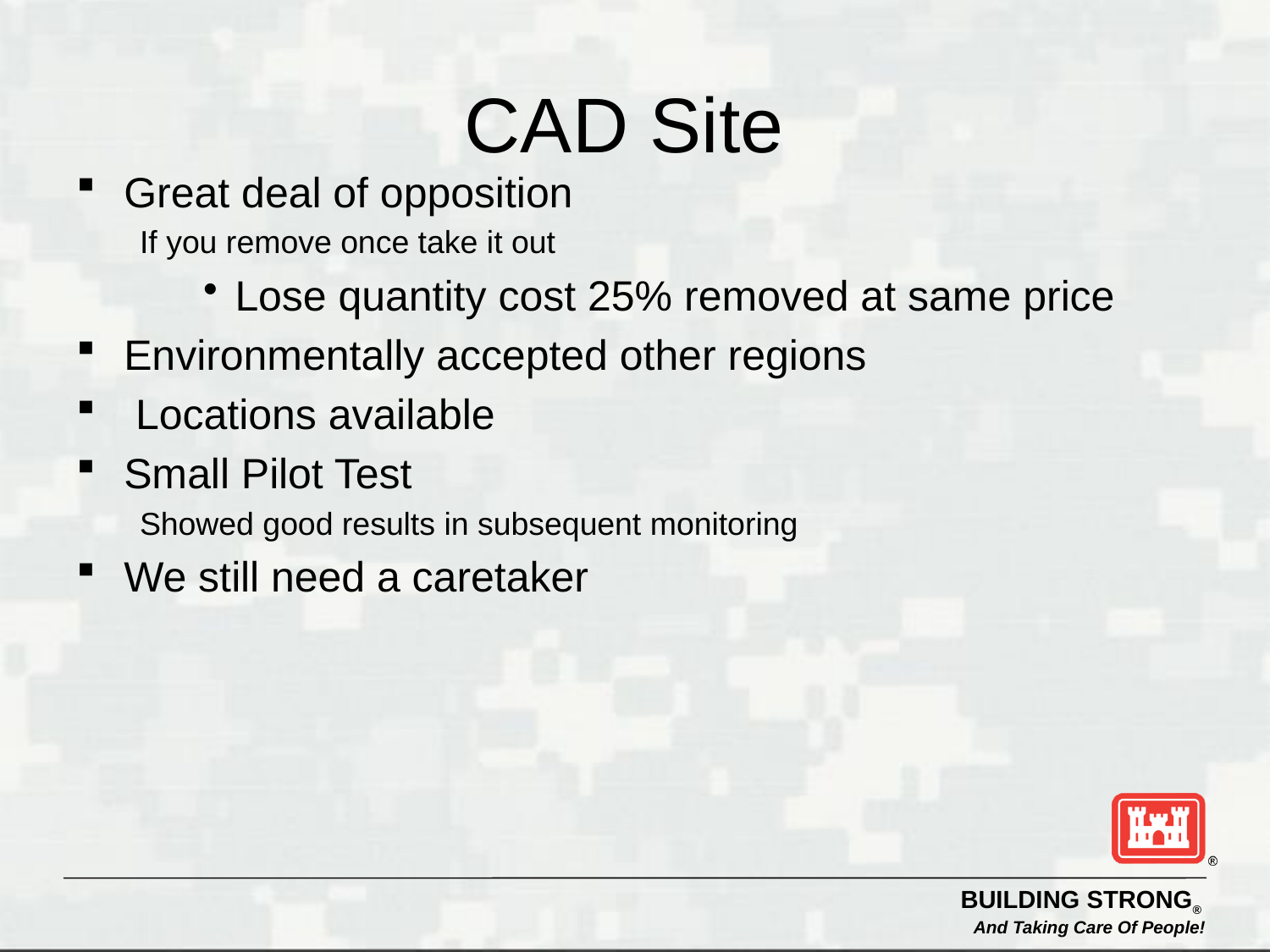

# CAD Site
Great deal of opposition
If you remove once take it out
Lose quantity cost 25% removed at same price
Environmentally accepted other regions
 Locations available
Small Pilot Test
Showed good results in subsequent monitoring
We still need a caretaker